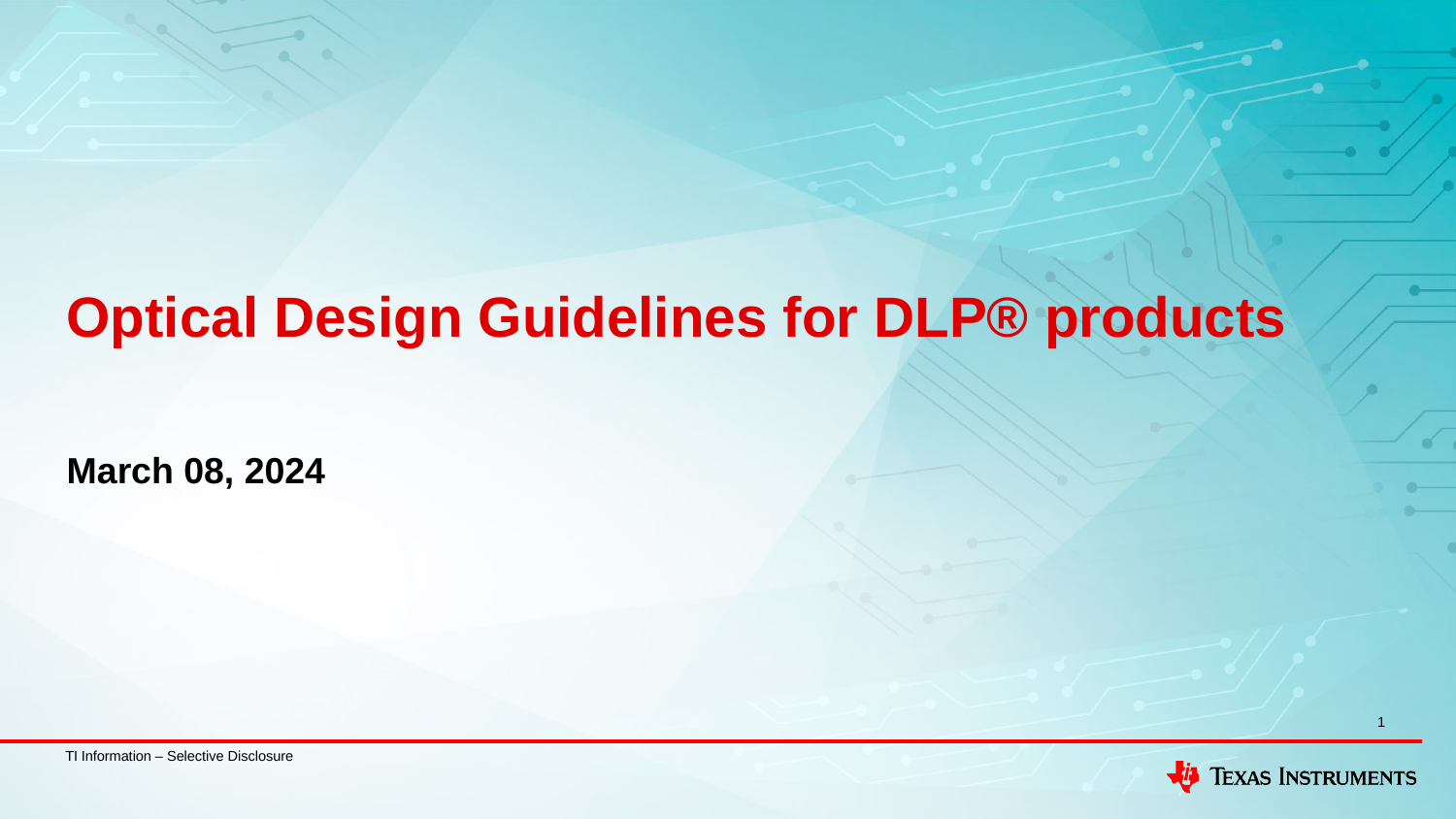

# Optical Design Guidelines for DLP® products
March 08, 2024
1